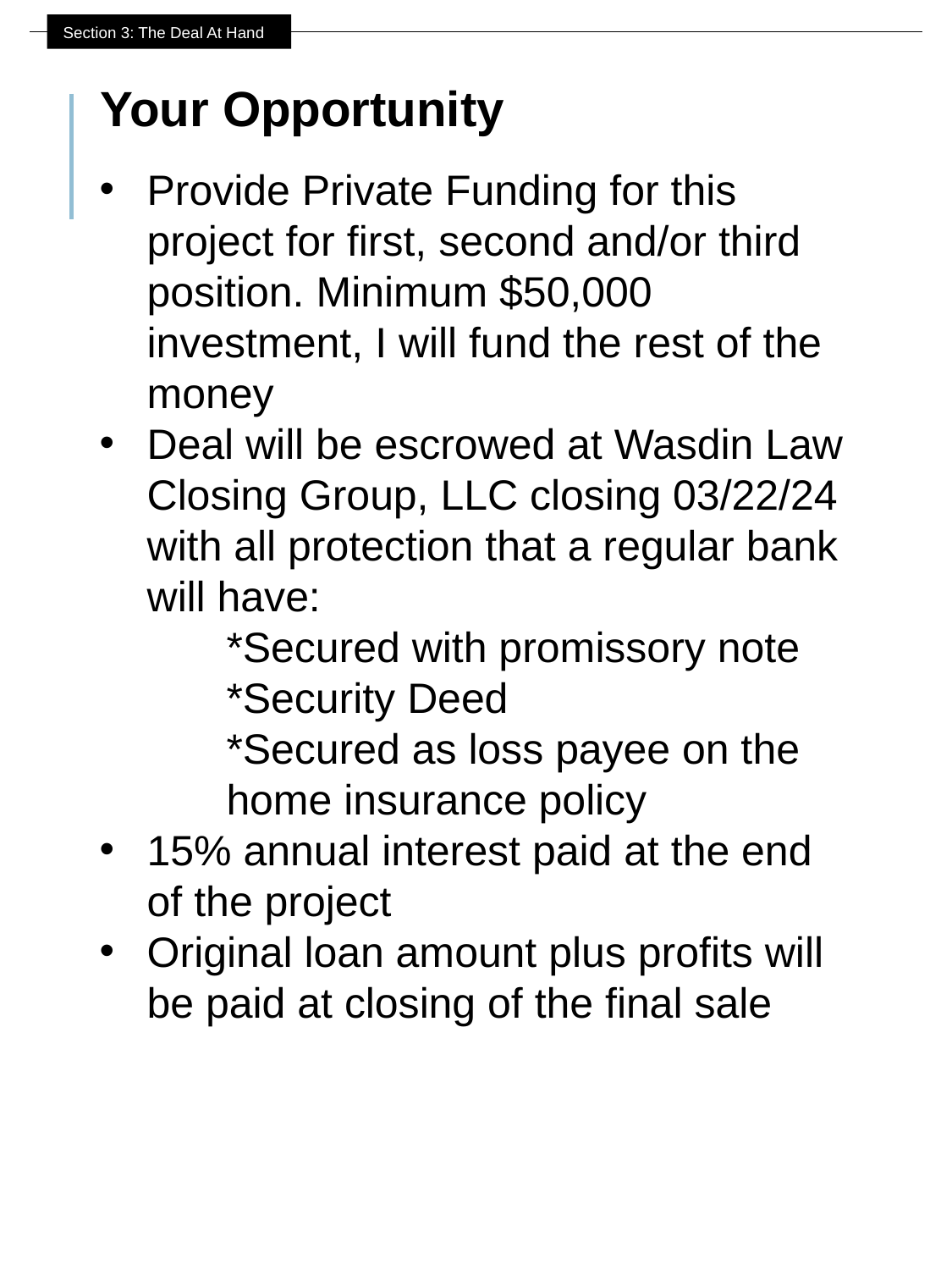

Section 3: The Deal At Hand

Your Opportunity

Provide Private Funding for this project for first, second and/or third position. Minimum $50,000 investment, I will fund the rest of the money
Deal will be escrowed at Wasdin Law Closing Group, LLC closing 03/22/24 with all protection that a regular bank will have:
	*Secured with promissory note
	*Security Deed
	*Secured as loss payee on the 	home insurance policy
15% annual interest paid at the end of the project
Original loan amount plus profits will be paid at closing of the final sale